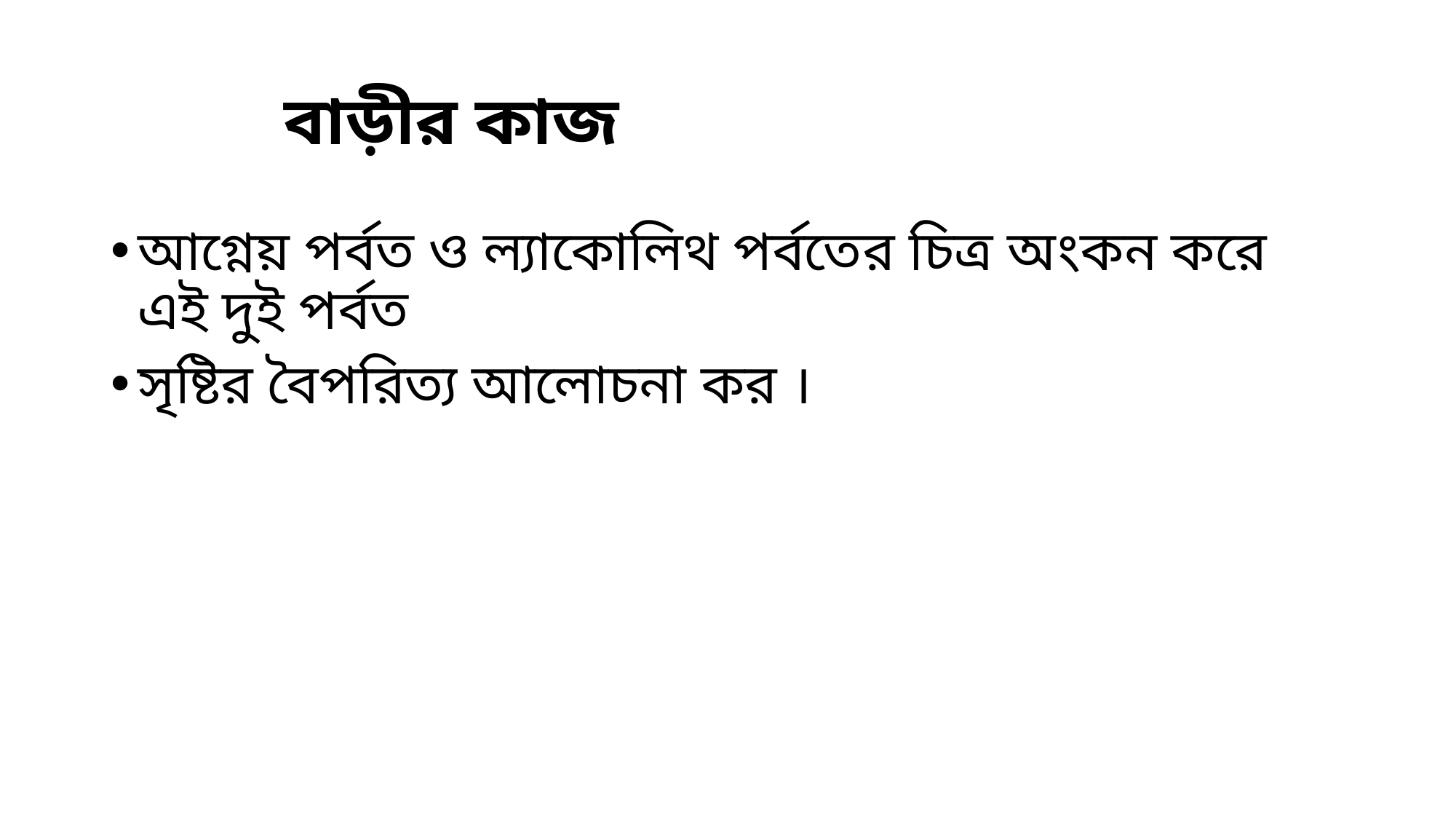

# বাড়ীর কাজ
আগ্নেয় পর্বত ও ল্যাকোলিথ পর্বতের চিত্র অংকন করে এই দুই পর্বত
সৃষ্টির বৈপরিত্য আলোচনা কর ।